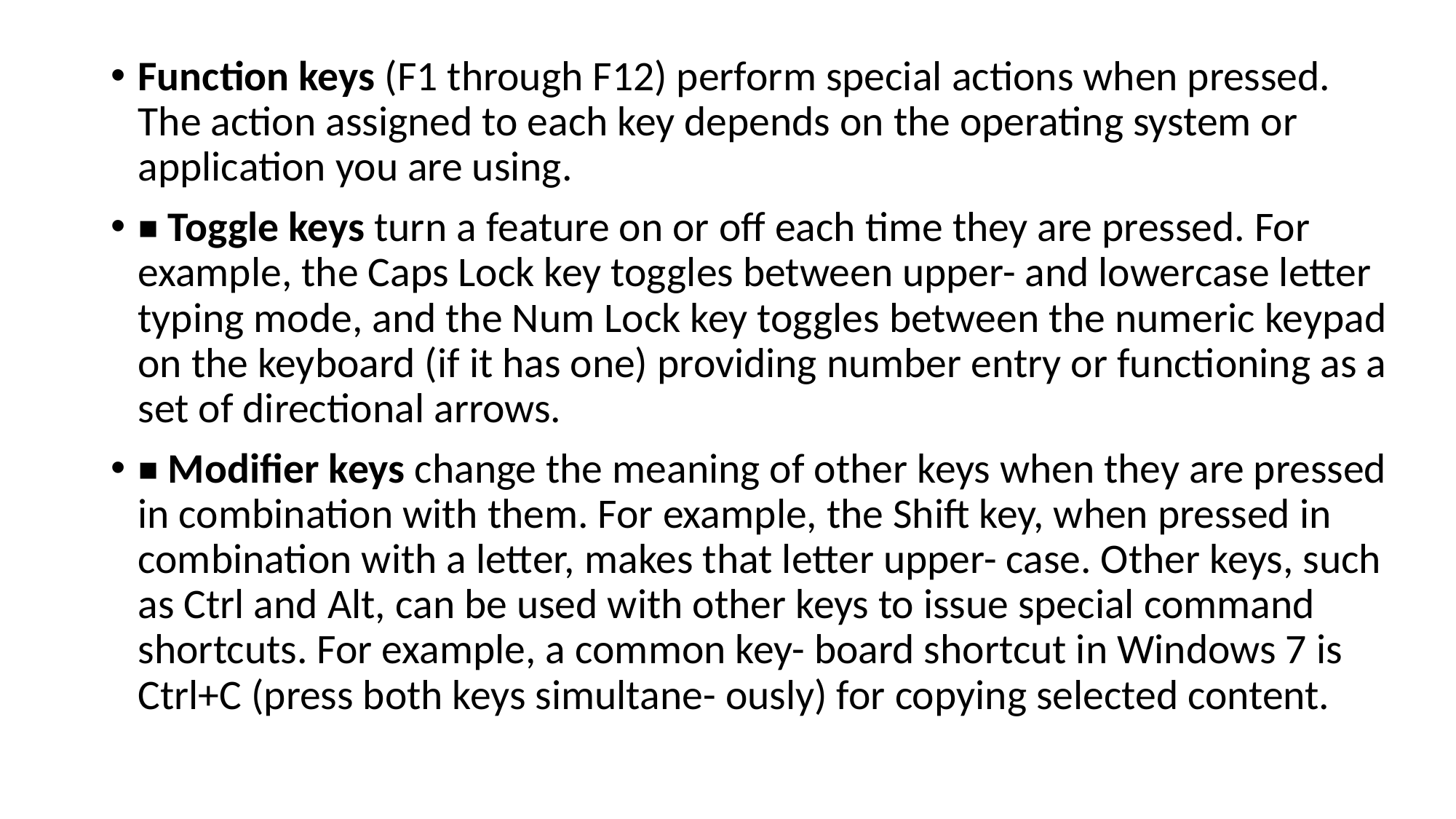

Function keys (F1 through F12) perform special actions when pressed. The action assigned to each key depends on the operating system or application you are using.
◾ Toggle keys turn a feature on or off each time they are pressed. For example, the Caps Lock key toggles between upper- and lowercase letter typing mode, and the Num Lock key toggles between the numeric keypad on the keyboard (if it has one) providing number entry or functioning as a set of directional arrows.
◾ Modifier keys change the meaning of other keys when they are pressed in combination with them. For example, the Shift key, when pressed in combination with a letter, makes that letter upper- case. Other keys, such as Ctrl and Alt, can be used with other keys to issue special command shortcuts. For example, a common key- board shortcut in Windows 7 is Ctrl+C (press both keys simultane- ously) for copying selected content.